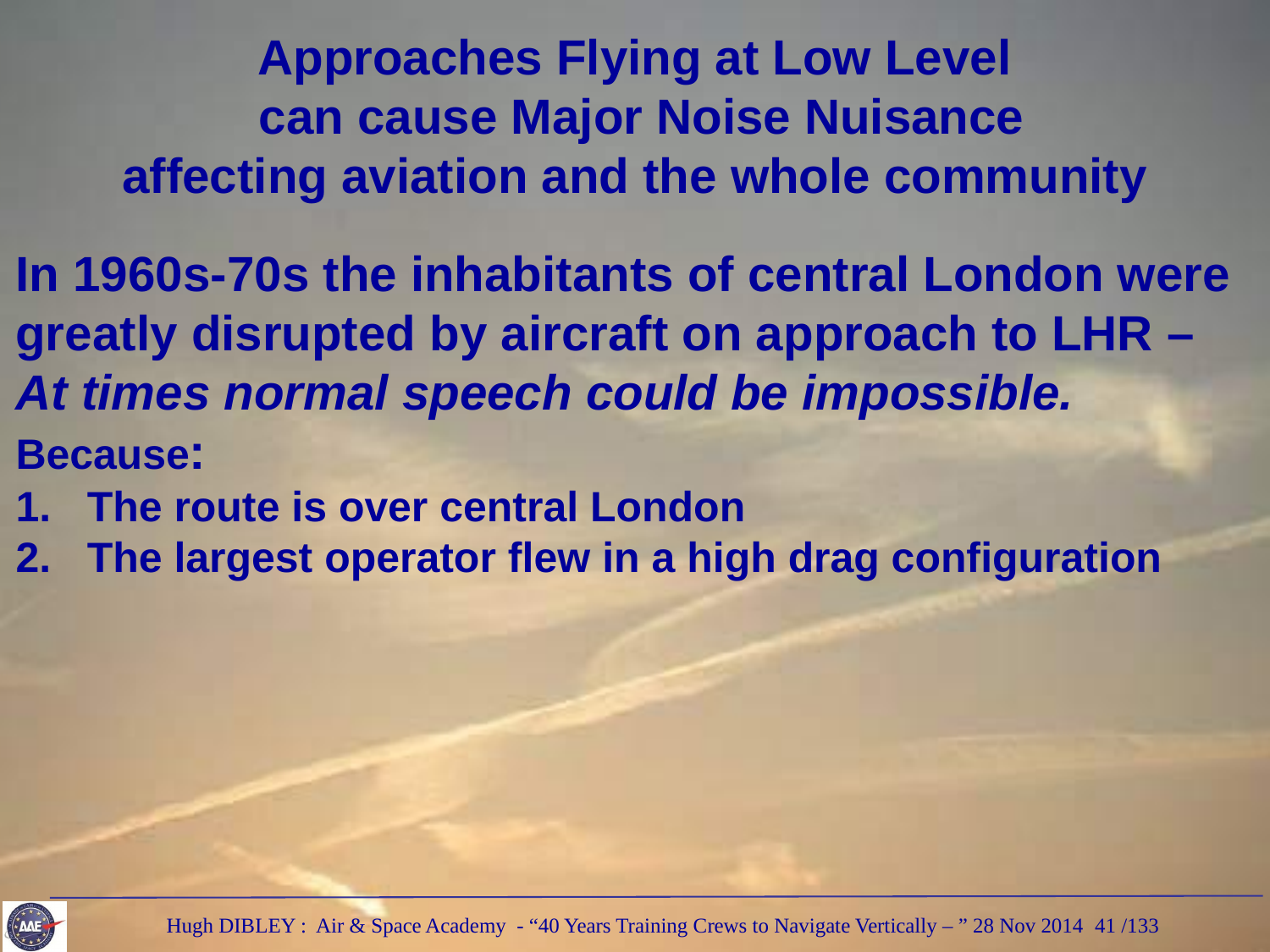

Approaches Flying at Low Level
 can cause Major Noise Nuisance
affecting aviation and the whole community
In 1960s-70s the inhabitants of central London were greatly disrupted by aircraft on approach to LHR –
At times normal speech could be impossible.
Because:
The route is over central London
The largest operator flew in a high drag configuration